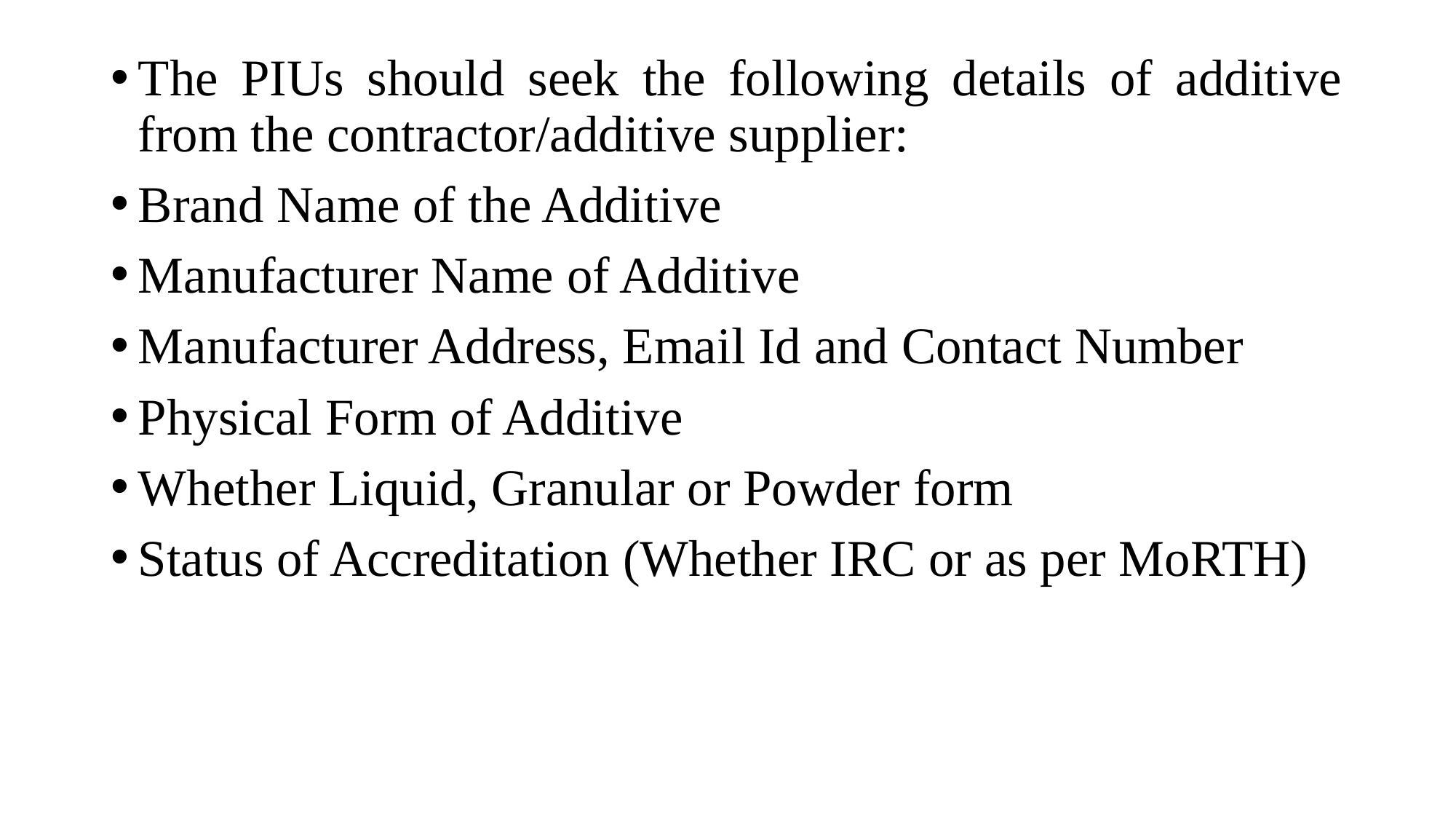

The PIUs should seek the following details of additive from the contractor/additive supplier:
Brand Name of the Additive
Manufacturer Name of Additive
Manufacturer Address, Email Id and Contact Number
Physical Form of Additive
Whether Liquid, Granular or Powder form
Status of Accreditation (Whether IRC or as per MoRTH)